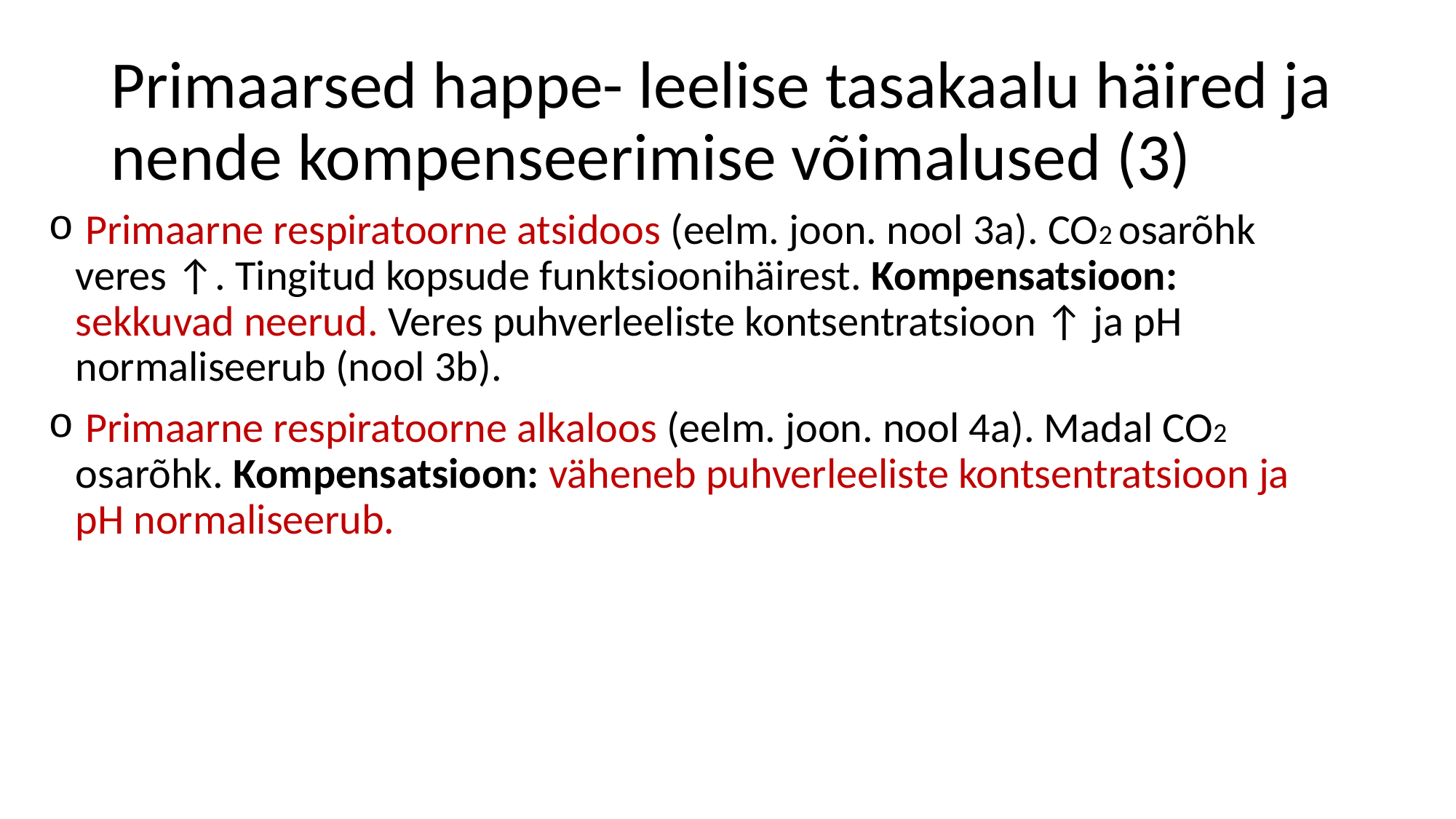

# Primaarsed happe- leelise tasakaalu häired ja nende kompenseerimise võimalused (3)
 Primaarne respiratoorne atsidoos (eelm. joon. nool 3a). CO2 osarõhk veres ↑. Tingitud kopsude funktsioonihäirest. Kompensatsioon: sekkuvad neerud. Veres puhverleeliste kontsentratsioon ↑ ja pH normaliseerub (nool 3b).
 Primaarne respiratoorne alkaloos (eelm. joon. nool 4a). Madal CO2 osarõhk. Kompensatsioon: väheneb puhverleeliste kontsentratsioon ja pH normaliseerub.